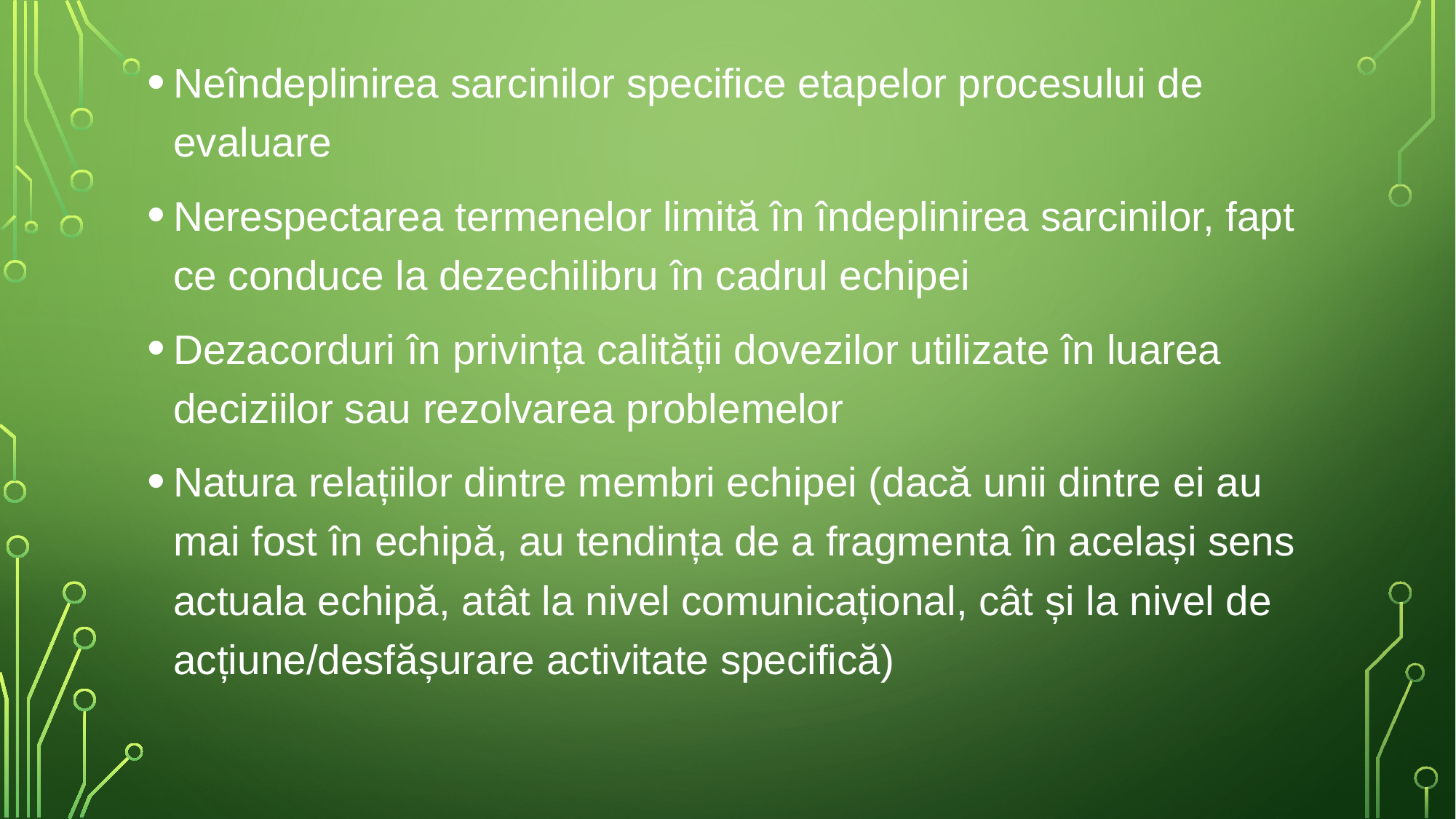

Neîndeplinirea sarcinilor specifice etapelor procesului de evaluare
Nerespectarea termenelor limită în îndeplinirea sarcinilor, fapt ce conduce la dezechilibru în cadrul echipei
Dezacorduri în privința calității dovezilor utilizate în luarea deciziilor sau rezolvarea problemelor
Natura relațiilor dintre membri echipei (dacă unii dintre ei au mai fost în echipă, au tendința de a fragmenta în același sens actuala echipă, atât la nivel comunicațional, cât și la nivel de acțiune/desfășurare activitate specifică)